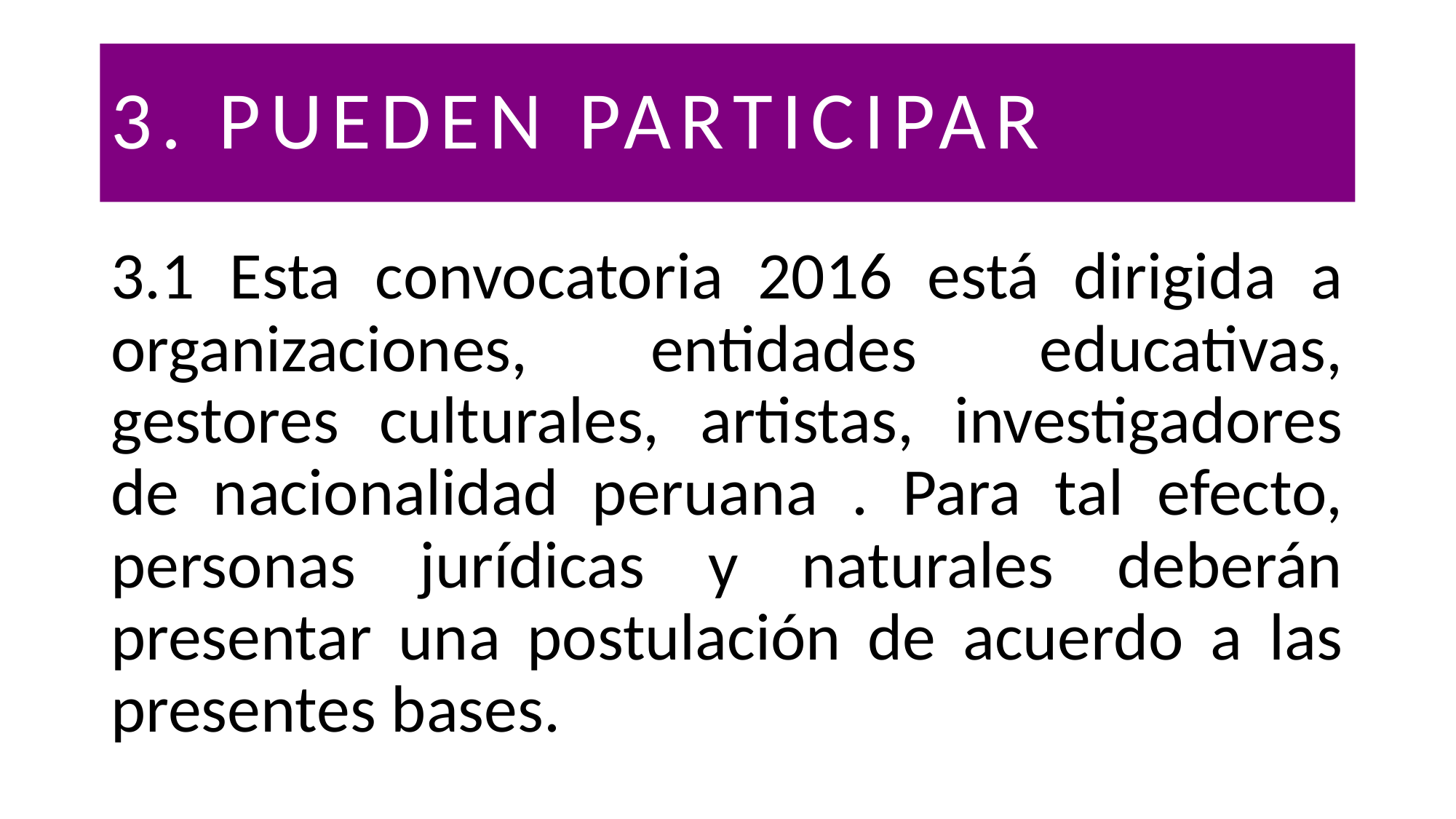

# 3. PUEDEN PARTICIPAR
3.1 Esta convocatoria 2016 está dirigida a organizaciones, entidades educativas, gestores culturales, artistas, investigadores de nacionalidad peruana . Para tal efecto, personas jurídicas y naturales deberán presentar una postulación de acuerdo a las presentes bases.